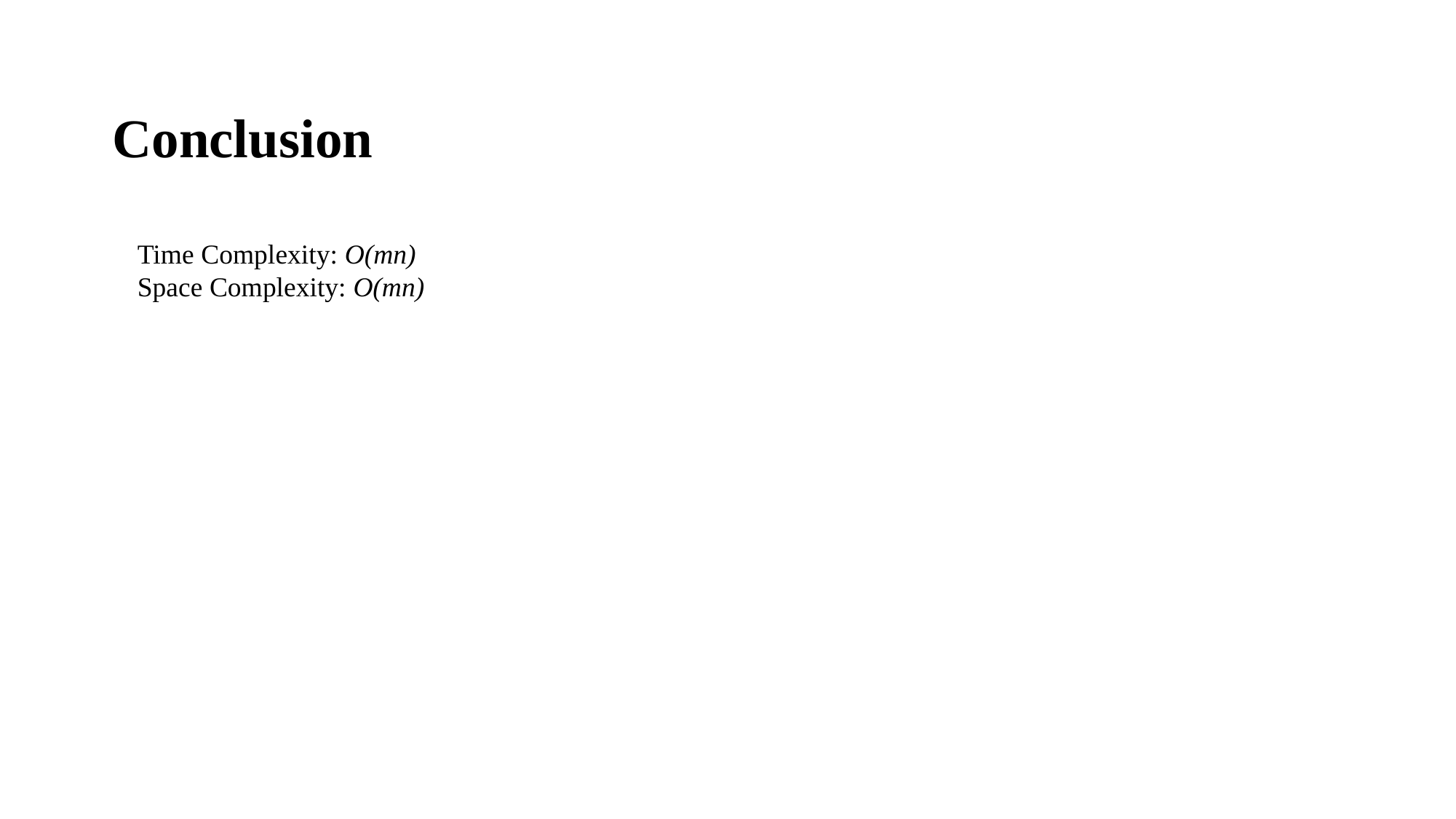

# Conclusion
Time Complexity: O(mn)
Space Complexity: O(mn)